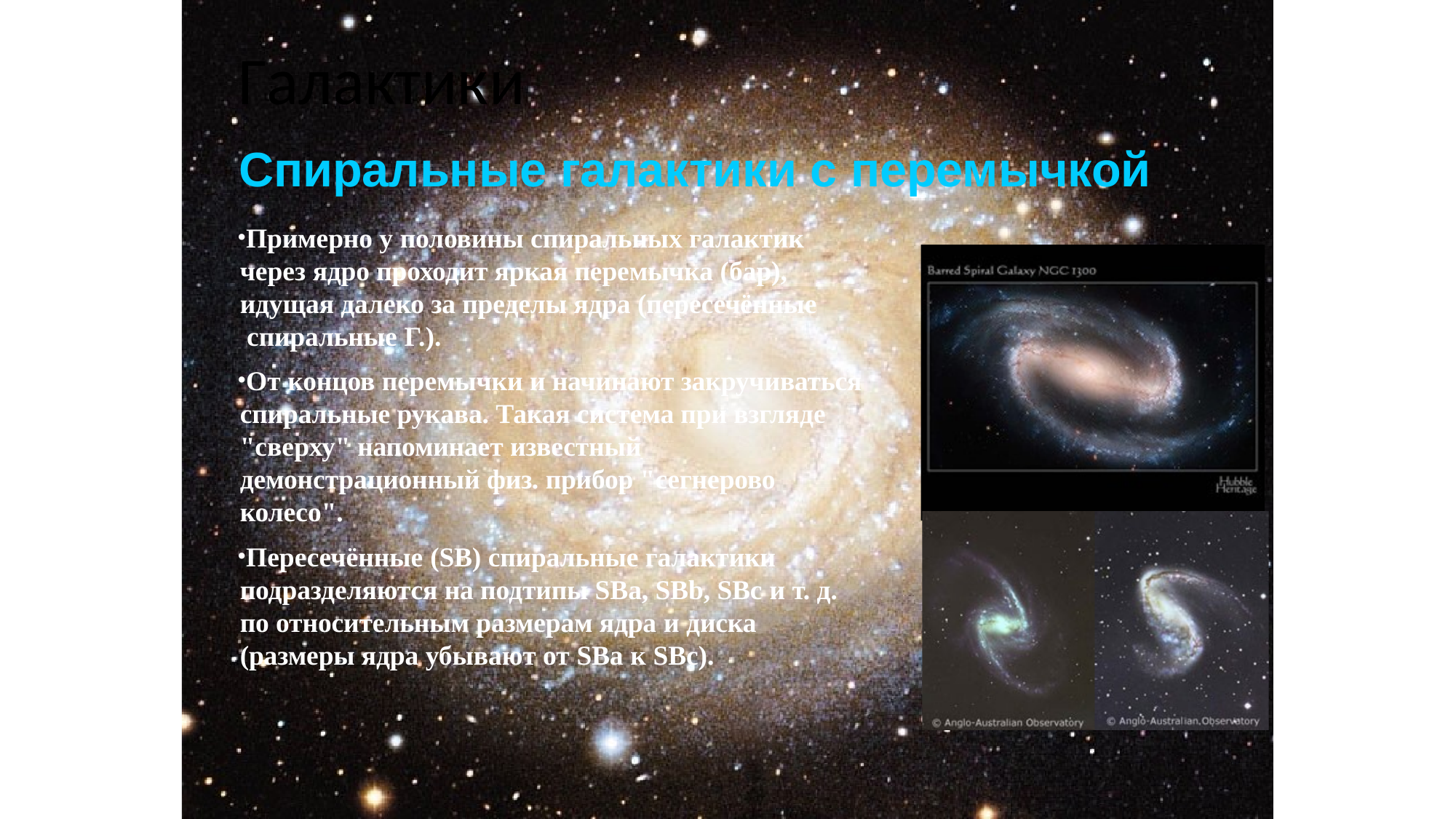

# Галактики
Спиральные галактики с перемычкой
Примерно у половины спиральных галактик  через ядро проходит яркая перемычка (бар),  идущая далеко за пределы ядра (пересечённые  спиральные Г.).
От концов перемычки и начинают закручиваться  спиральные рукава. Такая система при взгляде  "сверху" напоминает известный  демонстрационный физ. прибор "сегнерово  колесо".
Пересечённые (SB) спиральные галактики  подразделяются на подтипы SBa, SBb, SBc и т. д.  по относительным размерам ядра и диска  (размеры ядра убывают от SBa к SBc).